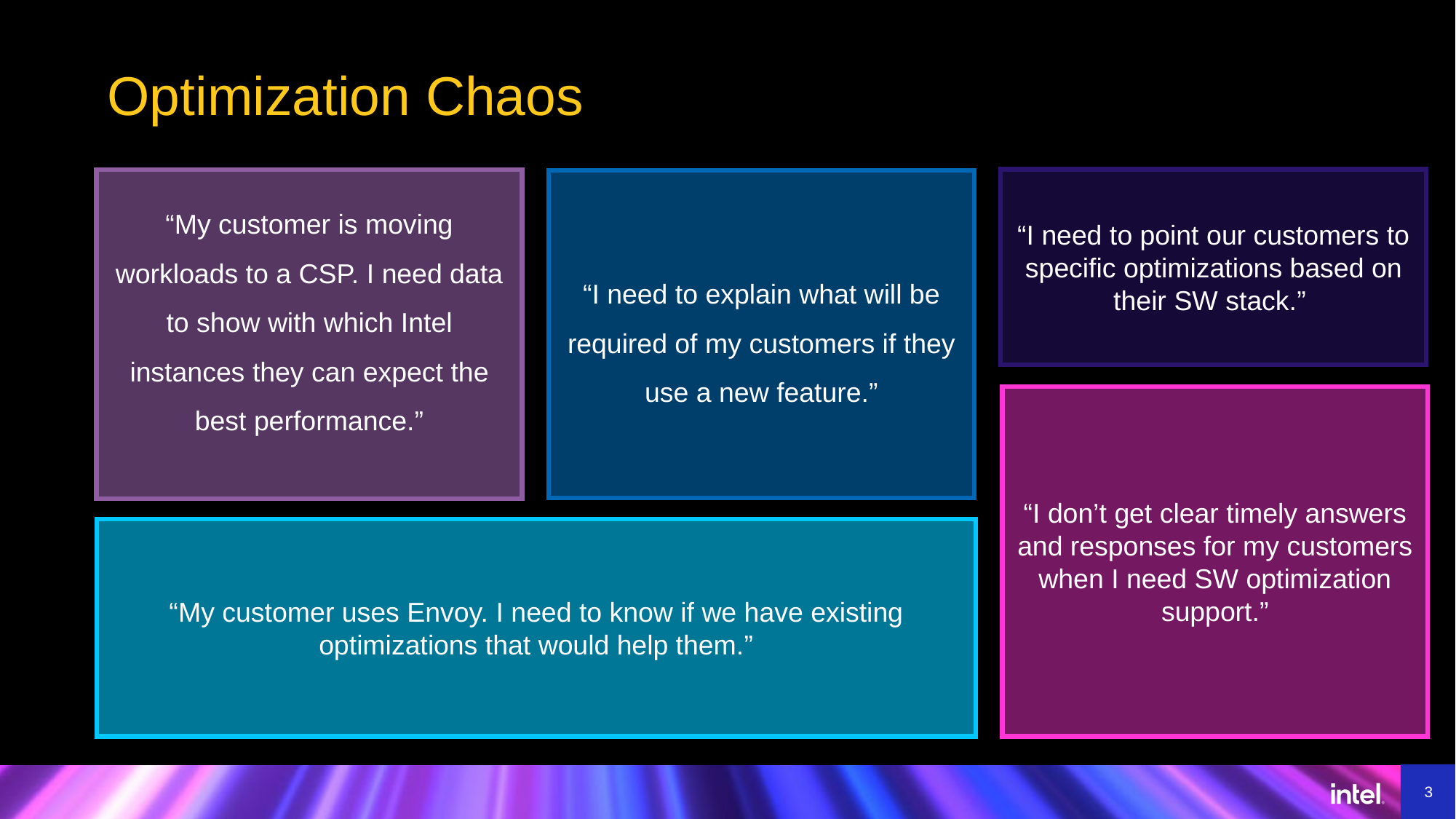

# Optimization Chaos
“I need to point our customers to specific optimizations based on their SW stack.”
“My customer is moving workloads to a CSP. I need data to show with which Intel instances they can expect the best performance.”

“I need to explain what will be required of my customers if they use a new feature.”
“I don’t get clear timely answers and responses for my customers when I need SW optimization support.”
“My customer uses Envoy. I need to know if we have existing optimizations that would help them.”